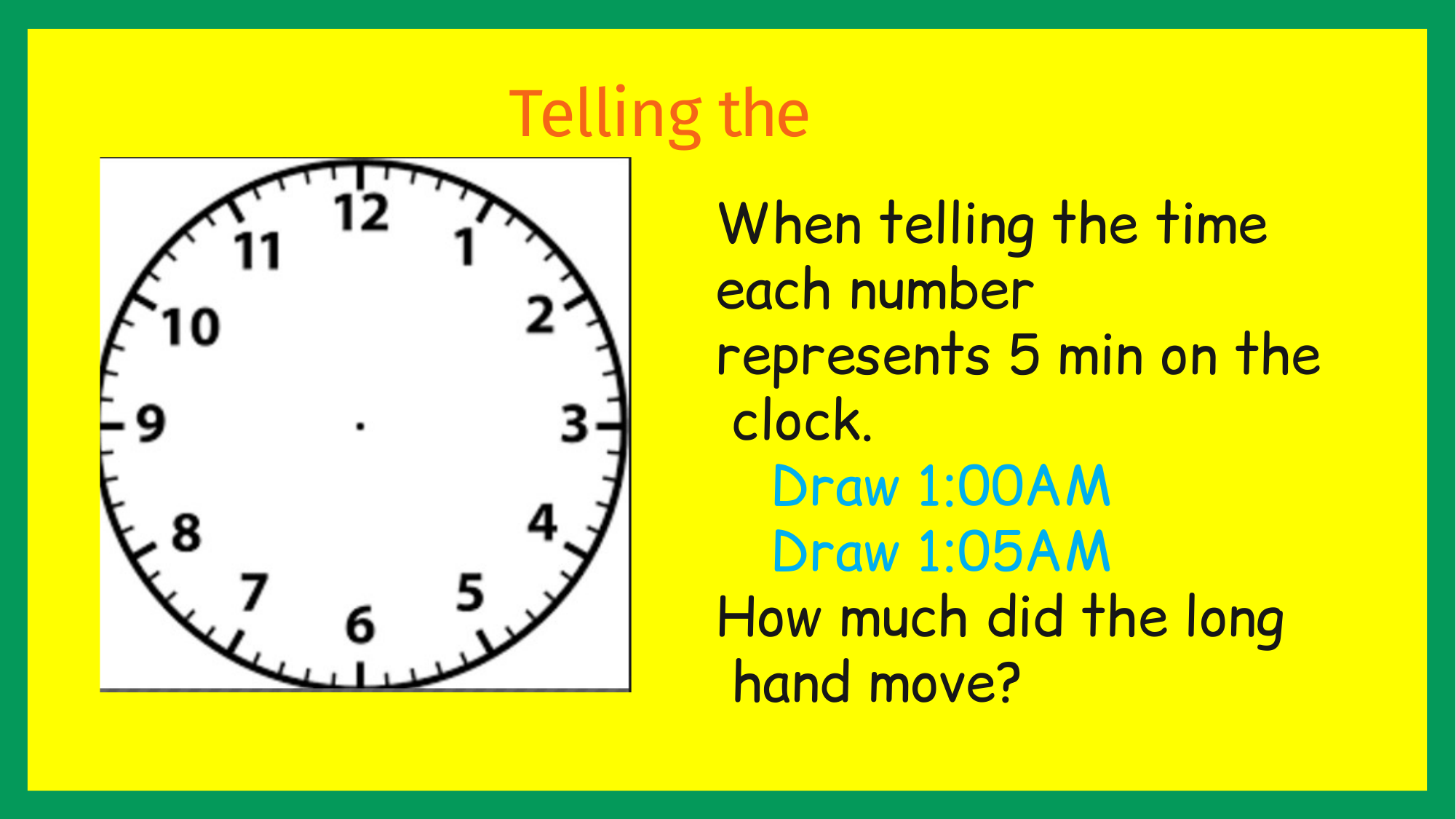

# Telling the Time

When telling the time  each number  represents 5 min on the  clock.
Draw 1:00AM
Draw 1:05AM
How much did the long  hand move?